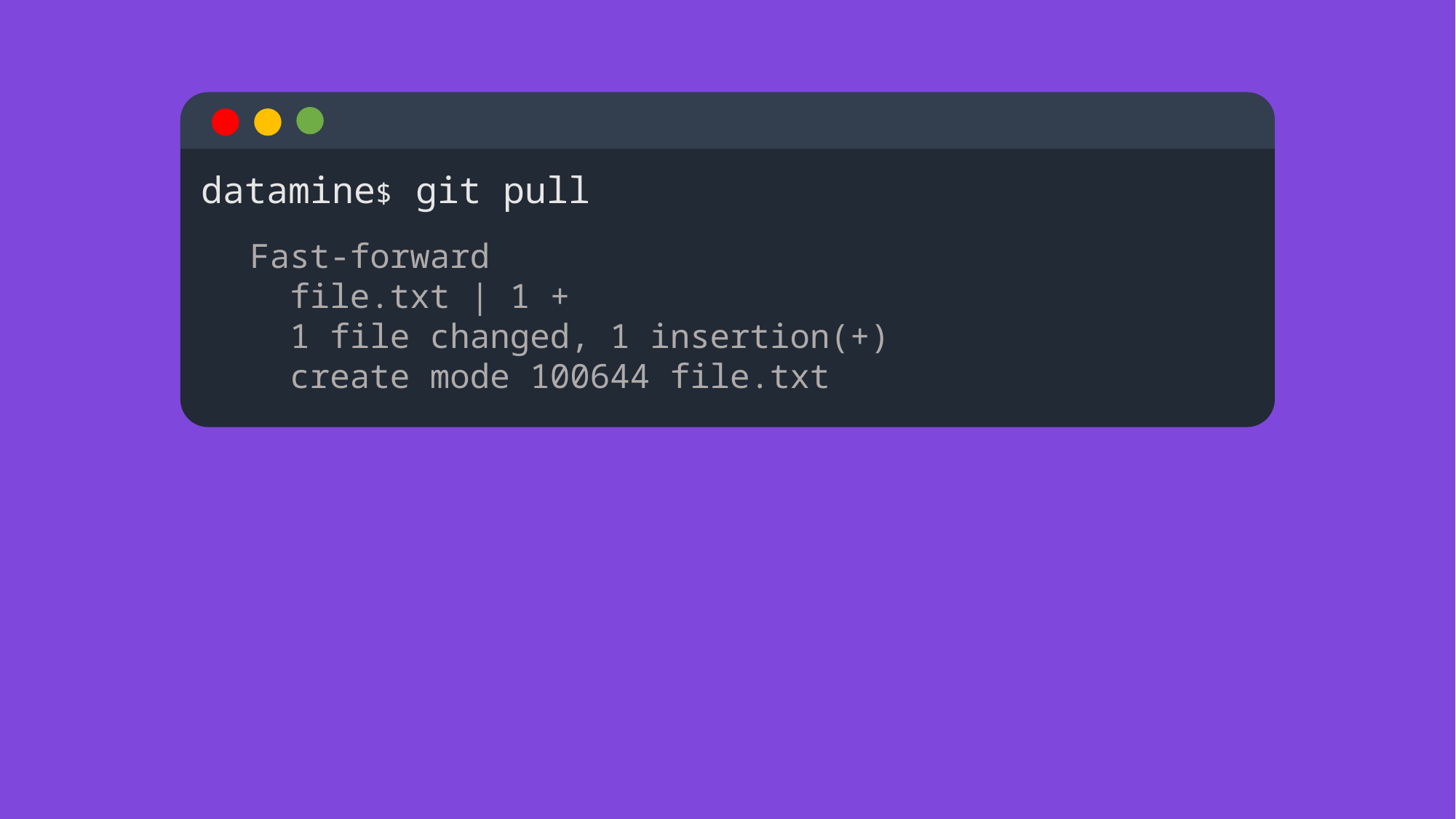

datamine$
git pull
Fast-forward
  file.txt | 1 +
  1 file changed, 1 insertion(+)
  create mode 100644 file.txt